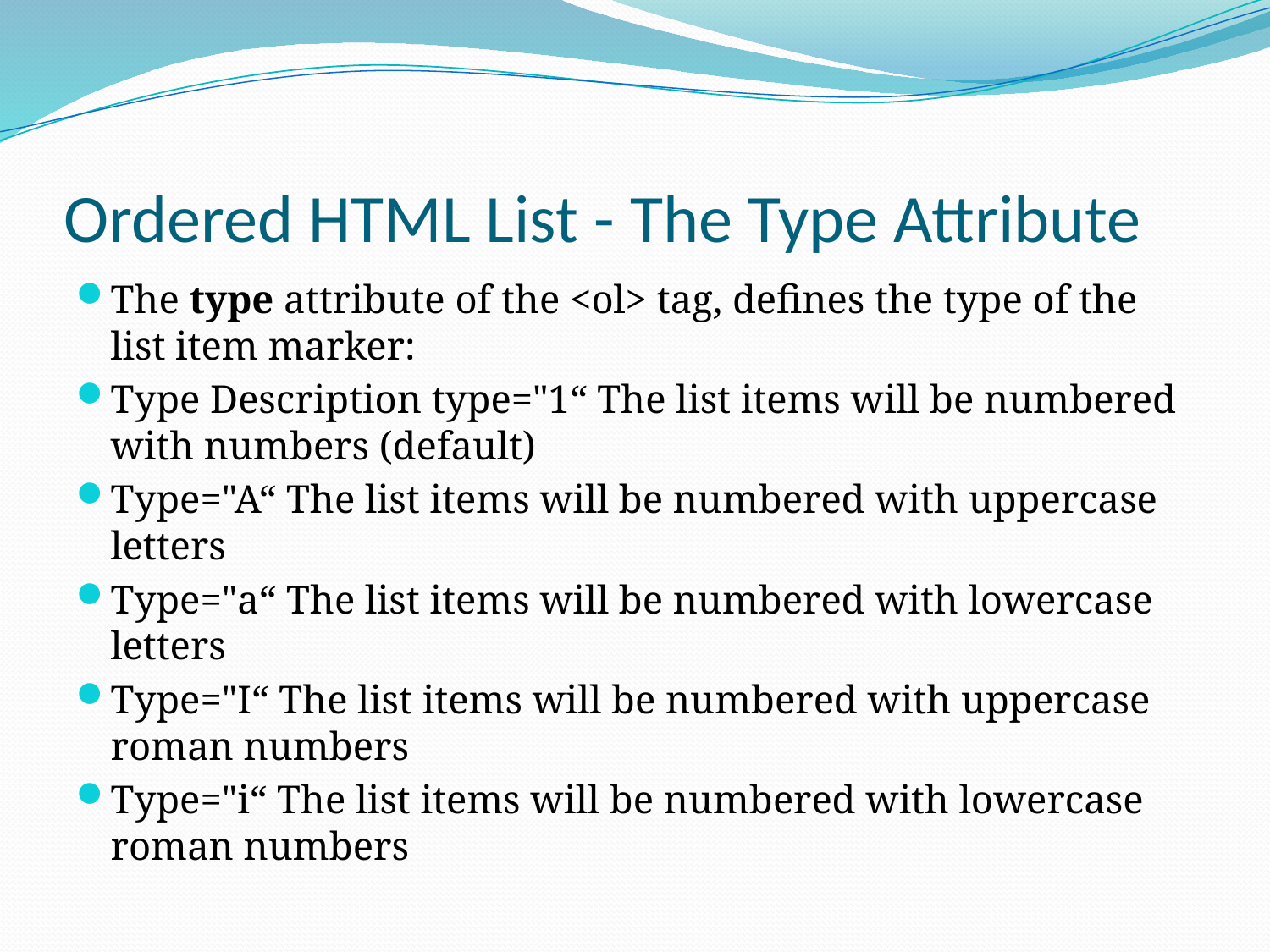

# Ordered HTML List - The Type Attribute
The type attribute of the <ol> tag, defines the type of the list item marker:
Type Description type="1“ The list items will be numbered with numbers (default)
Type="A“ The list items will be numbered with uppercase letters
Type="a“ The list items will be numbered with lowercase letters
Type="I“ The list items will be numbered with uppercase roman numbers
Type="i“ The list items will be numbered with lowercase roman numbers